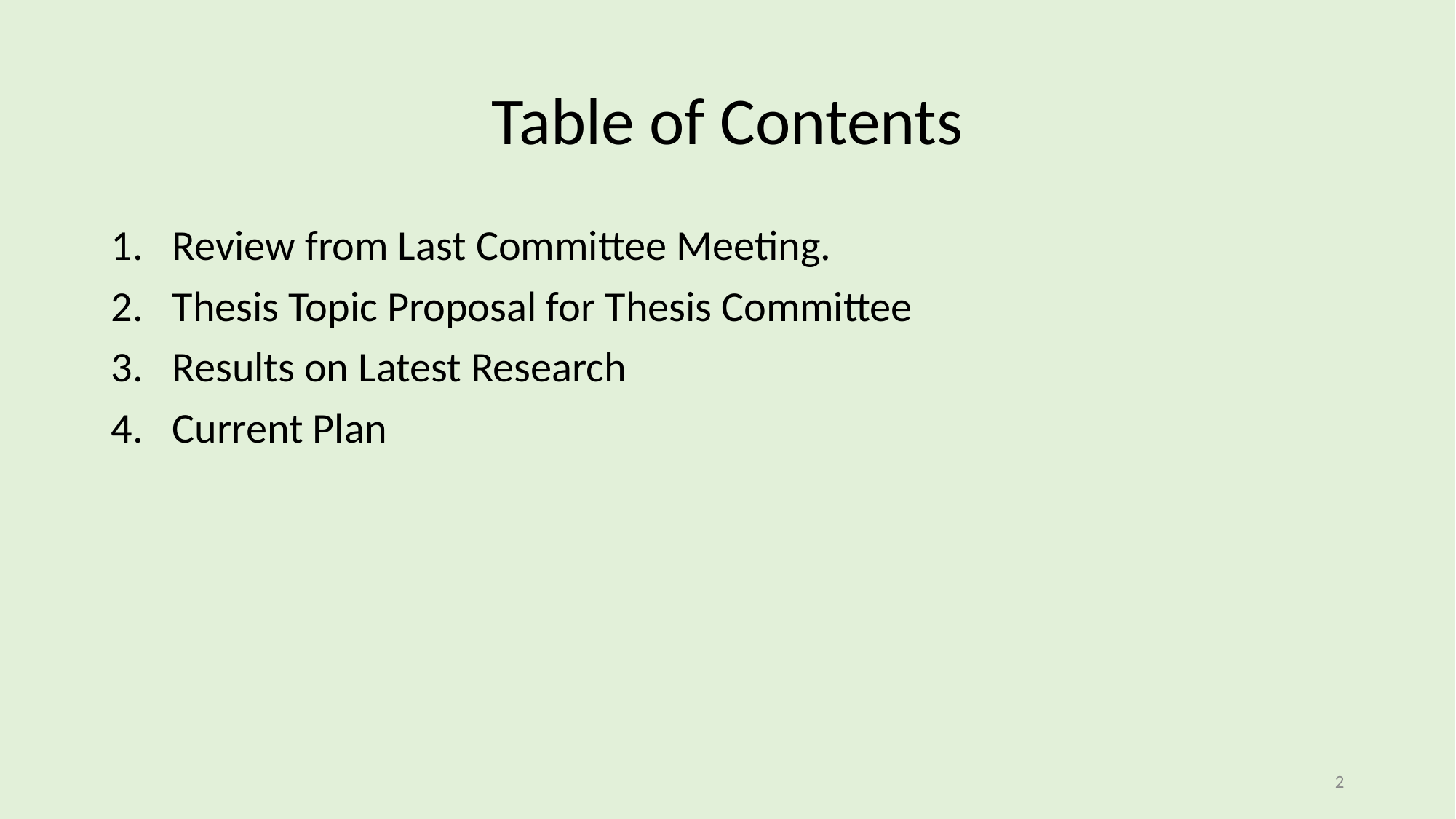

# Table of Contents
Review from Last Committee Meeting.
Thesis Topic Proposal for Thesis Committee
Results on Latest Research
Current Plan

2